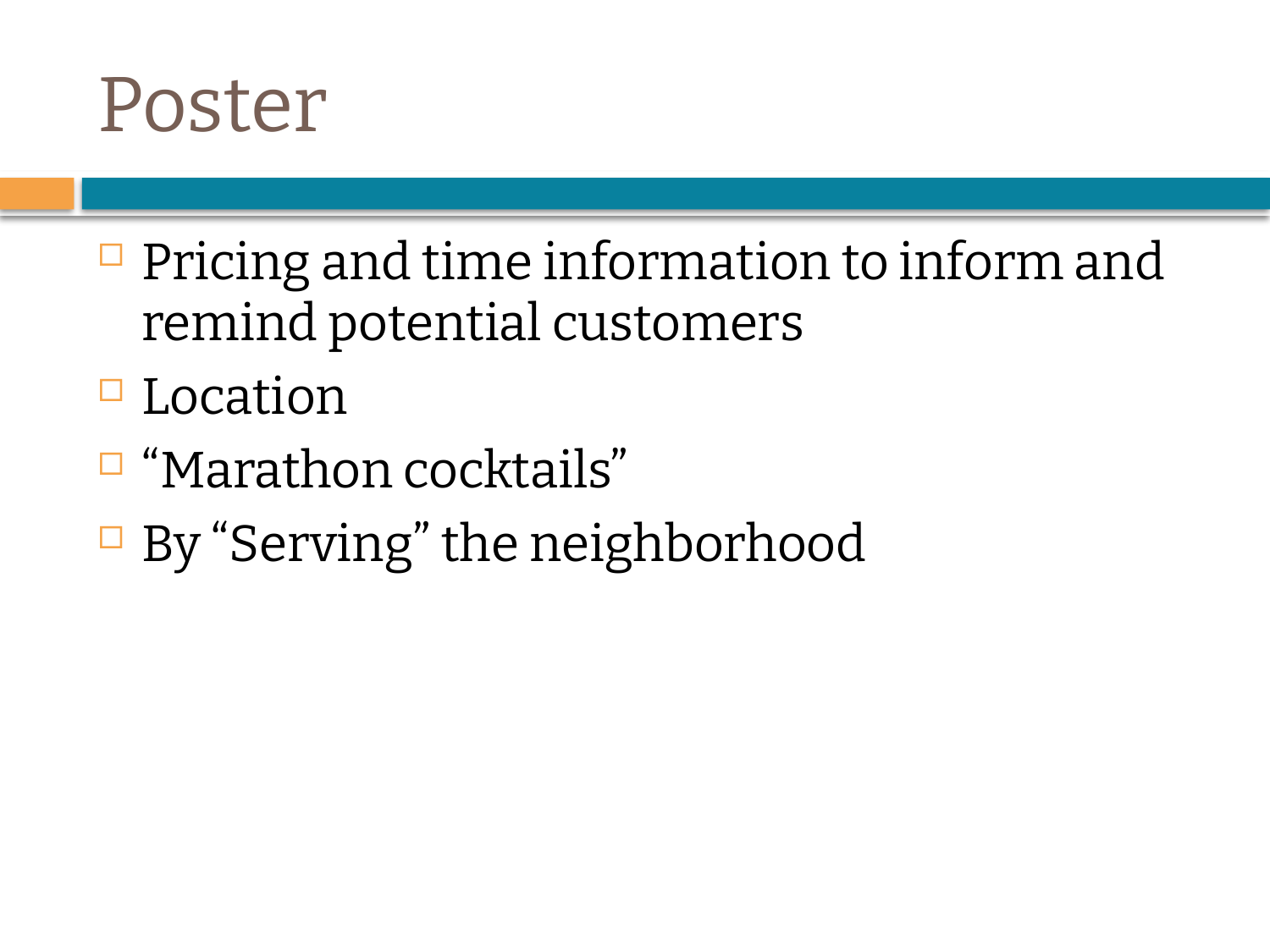

# Poster
Pricing and time information to inform and remind potential customers
Location
“Marathon cocktails”
By “Serving” the neighborhood